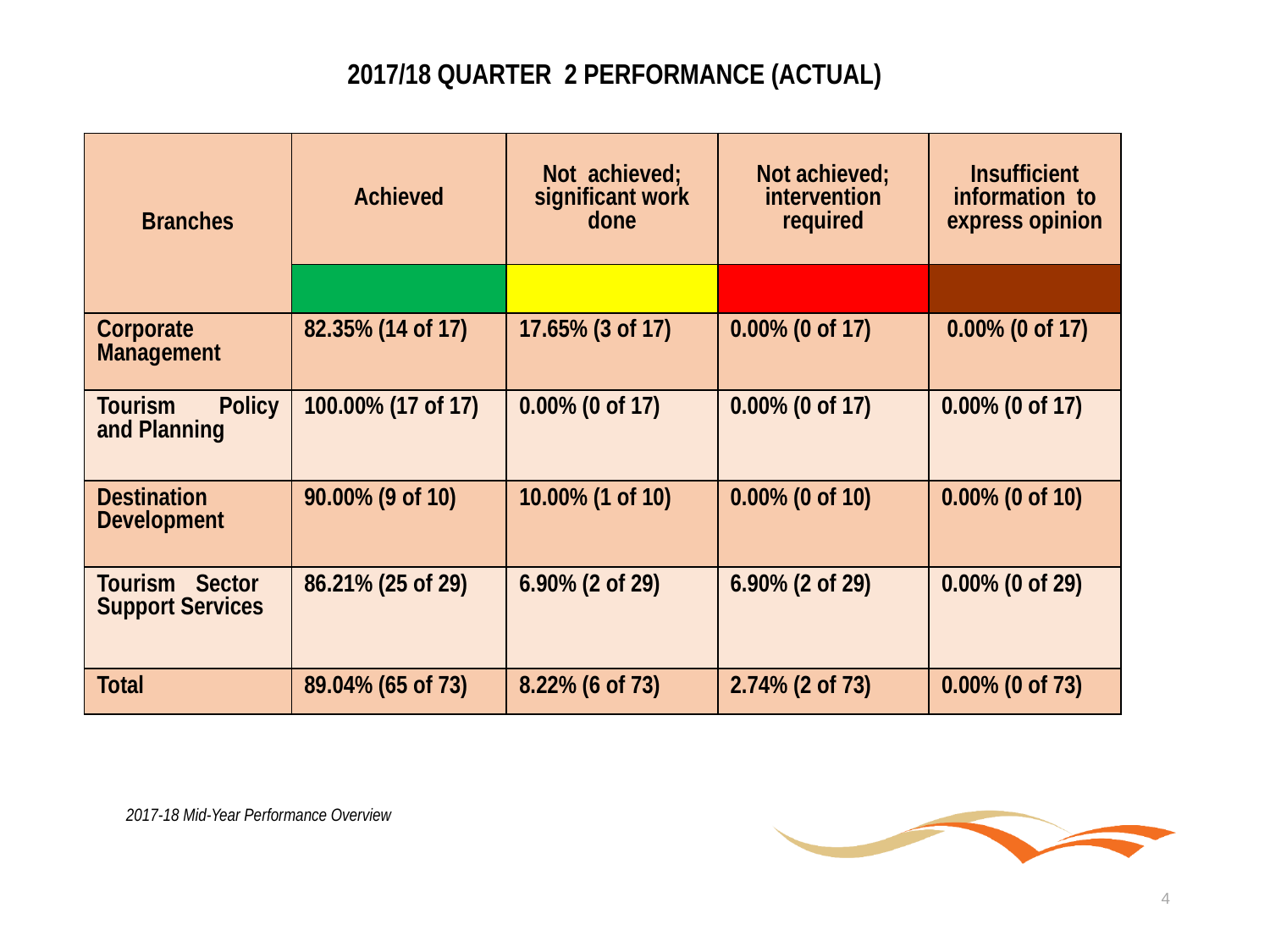

2017/18 QUARTER  2 PERFORMANCE (ACTUAL)
| Branches | Achieved | Not achieved; significant work done | Not achieved; intervention required | Insufficient information to express opinion |
| --- | --- | --- | --- | --- |
|  |  |  |  |  |
| Corporate Management | 82.35% (14 of 17) | 17.65% (3 of 17) | 0.00% (0 of 17) | 0.00% (0 of 17) |
| Tourism Policy and Planning | 100.00% (17 of 17) | 0.00% (0 of 17) | 0.00% (0 of 17) | 0.00% (0 of 17) |
| Destination Development | 90.00% (9 of 10) | 10.00% (1 of 10) | 0.00% (0 of 10) | 0.00% (0 of 10) |
| Tourism Sector Support Services | 86.21% (25 of 29) | 6.90% (2 of 29) | 6.90% (2 of 29) | 0.00% (0 of 29) |
| Total | 89.04% (65 of 73) | 8.22% (6 of 73) | 2.74% (2 of 73) | 0.00% (0 of 73) |
2017-18 Mid-Year Performance Overview
4